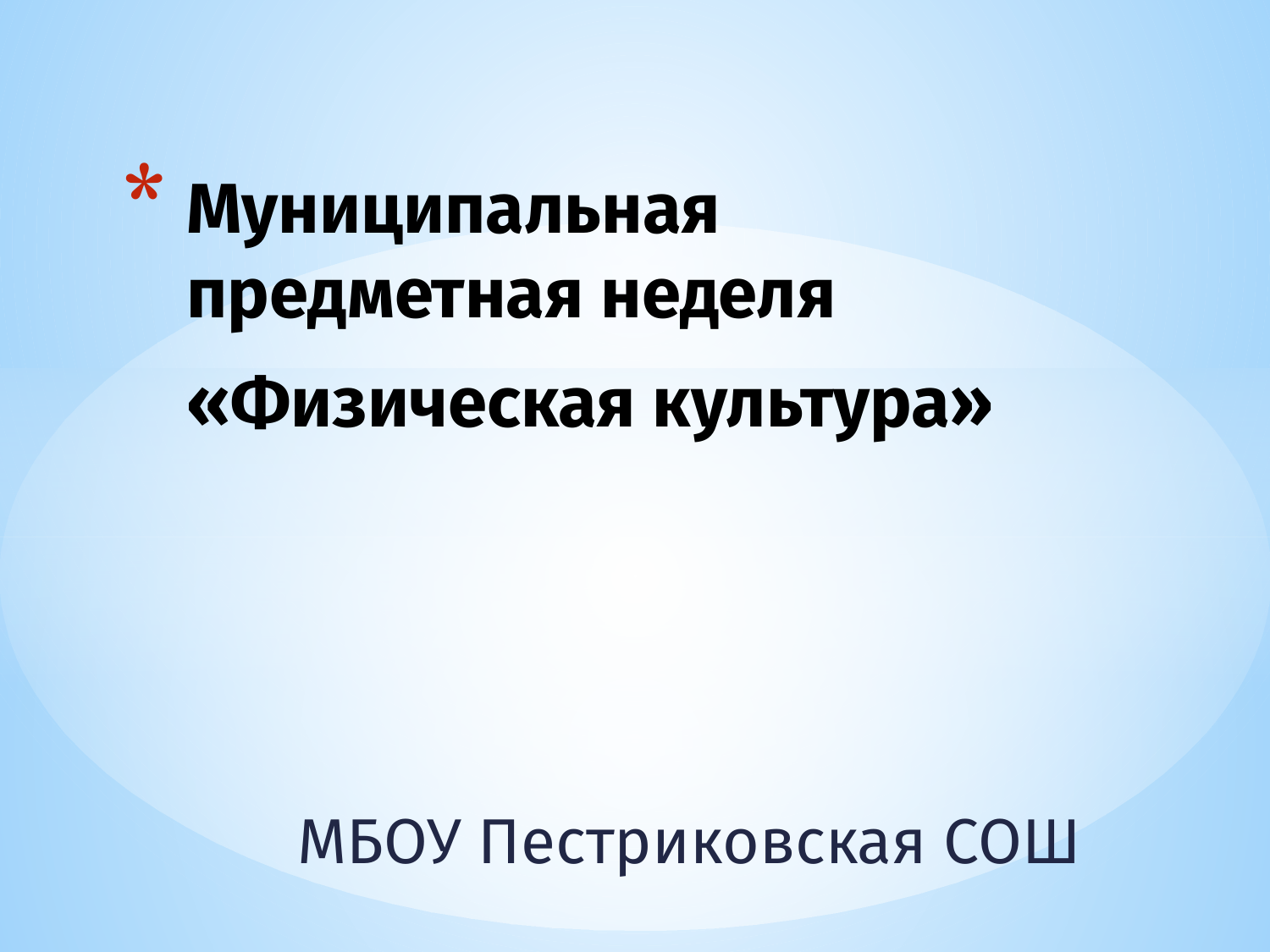

# Муниципальная предметная неделя «Физическая культура»
МБОУ Пестриковская СОШ